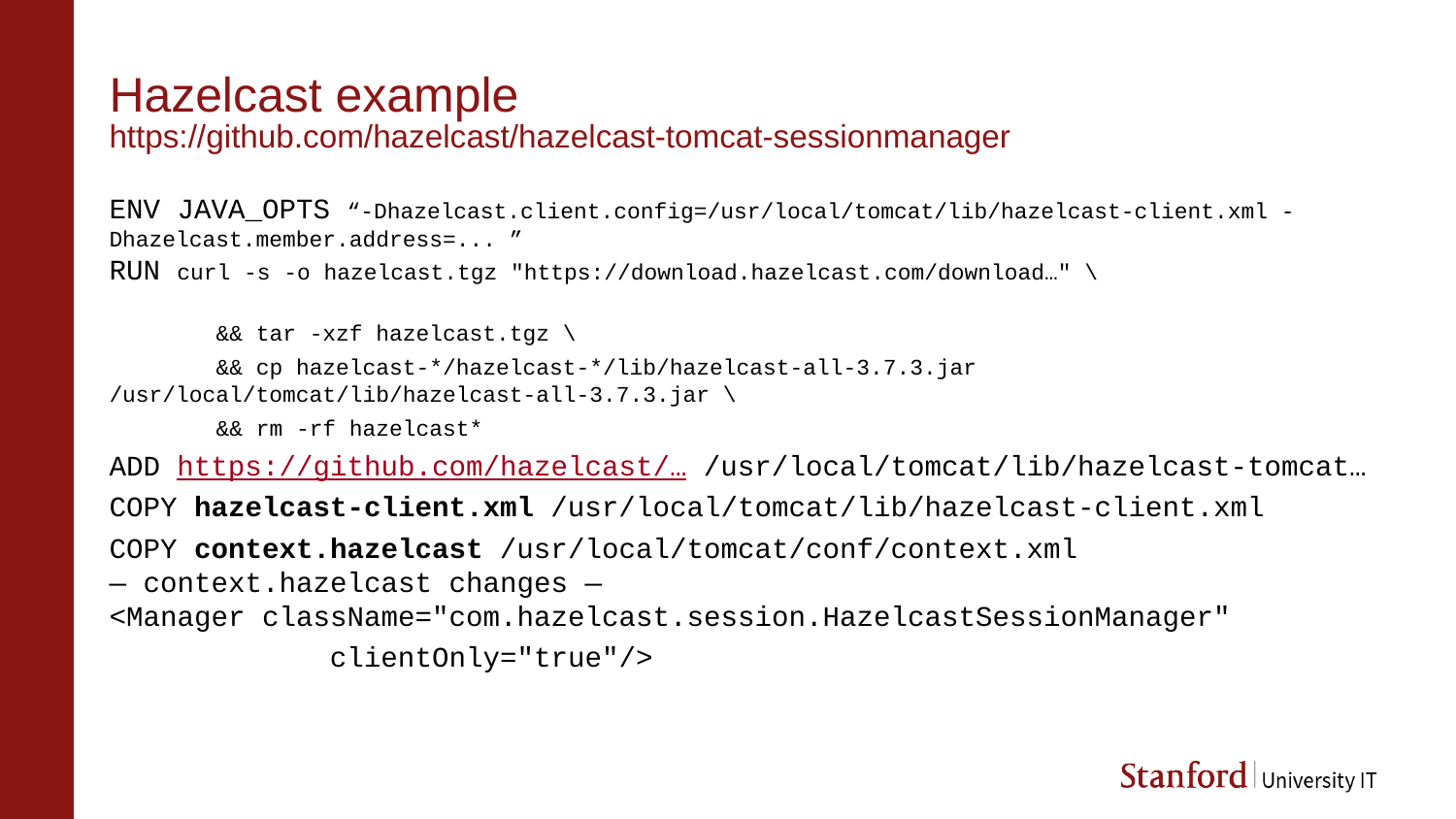

# Hazelcast example https://github.com/hazelcast/hazelcast-tomcat-sessionmanager
ENV JAVA_OPTS “-Dhazelcast.client.config=/usr/local/tomcat/lib/hazelcast-client.xml -Dhazelcast.member.address=... ”
RUN curl -s -o hazelcast.tgz "https://download.hazelcast.com/download…" \
        && tar -xzf hazelcast.tgz \
        && cp hazelcast-*/hazelcast-*/lib/hazelcast-all-3.7.3.jar  /usr/local/tomcat/lib/hazelcast-all-3.7.3.jar \
        && rm -rf hazelcast*
ADD https://github.com/hazelcast/… /usr/local/tomcat/lib/hazelcast-tomcat…
COPY hazelcast-client.xml /usr/local/tomcat/lib/hazelcast-client.xml
COPY context.hazelcast /usr/local/tomcat/conf/context.xml
— context.hazelcast changes —
<Manager className="com.hazelcast.session.HazelcastSessionManager"
             clientOnly="true"/>